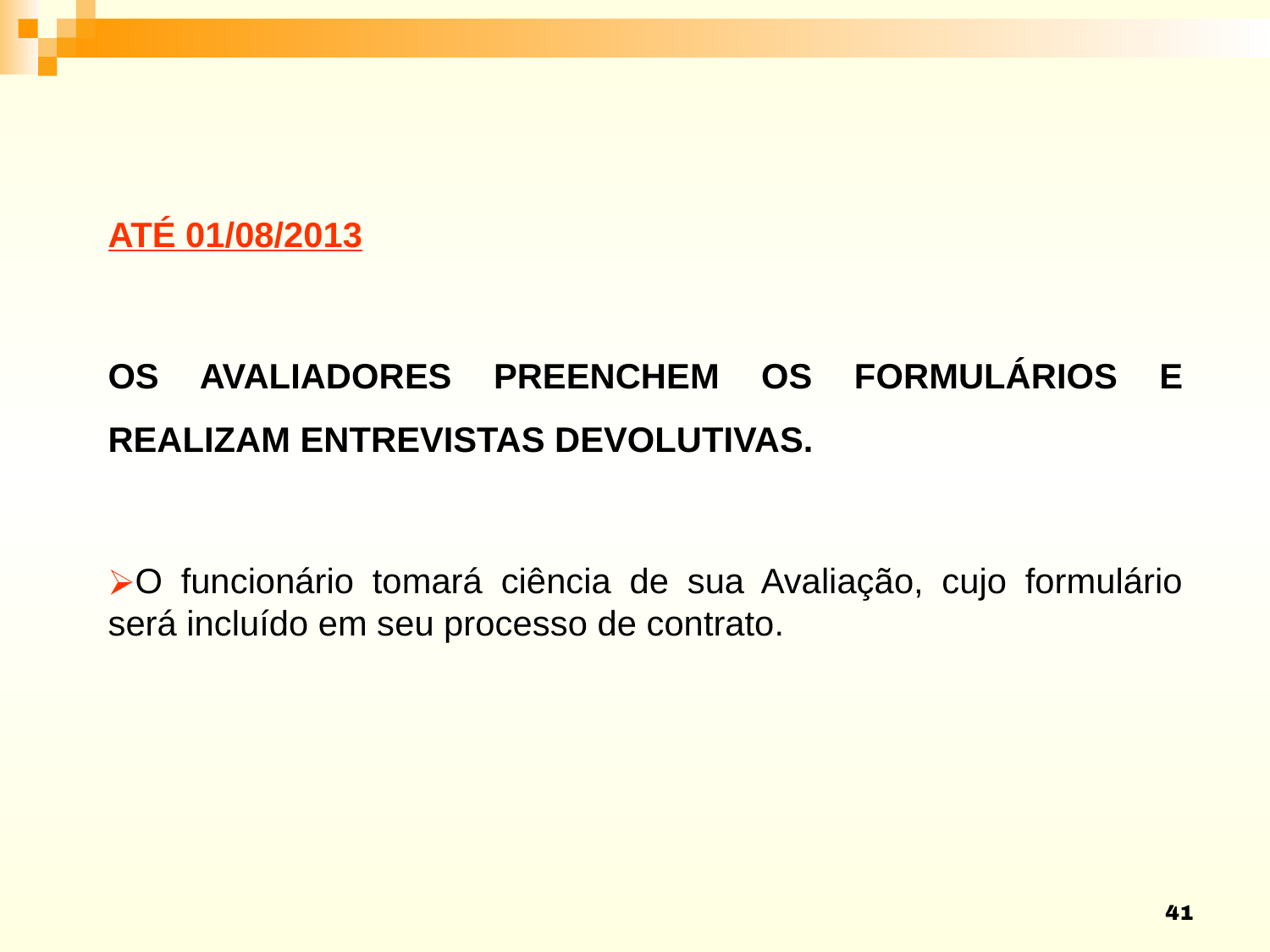

ATÉ 01/08/2013

OS AVALIADORES PREENCHEM OS FORMULÁRIOS E REALIZAM ENTREVISTAS DEVOLUTIVAS.

O funcionário tomará ciência de sua Avaliação, cujo formulário será incluído em seu processo de contrato.

41